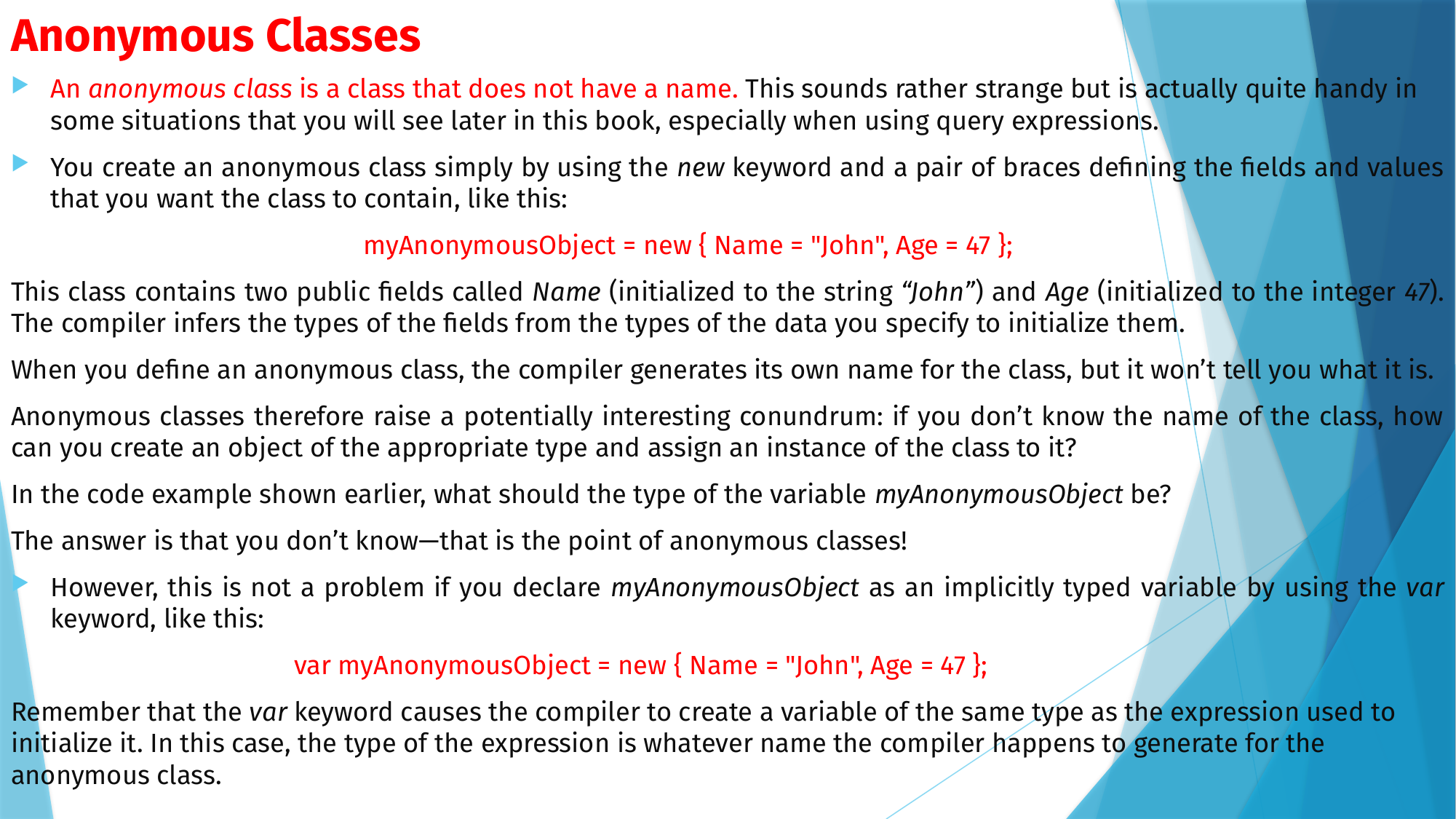

# Anonymous Classes
An anonymous class is a class that does not have a name. This sounds rather strange but is actually quite handy in some situations that you will see later in this book, especially when using query expressions.
You create an anonymous class simply by using the new keyword and a pair of braces defining the fields and values that you want the class to contain, like this:
                                                   myAnonymousObject = new { Name = "John", Age = 47 };
This class contains two public fields called Name (initialized to the string “John”) and Age (initialized to the integer 47). The compiler infers the types of the fields from the types of the data you specify to initialize them.
When you define an anonymous class, the compiler generates its own name for the class, but it won’t tell you what it is.
Anonymous classes therefore raise a potentially interesting conundrum: if you don’t know the name of the class, how can you create an object of the appropriate type and assign an instance of the class to it?
In the code example shown earlier, what should the type of the variable myAnonymousObject be?
The answer is that you don’t know—that is the point of anonymous classes!
However, this is not a problem if you declare myAnonymousObject as an implicitly typed variable by using the var keyword, like this:
                                         var myAnonymousObject = new { Name = "John", Age = 47 };
Remember that the var keyword causes the compiler to create a variable of the same type as the expression used to initialize it. In this case, the type of the expression is whatever name the compiler happens to generate for the anonymous class.